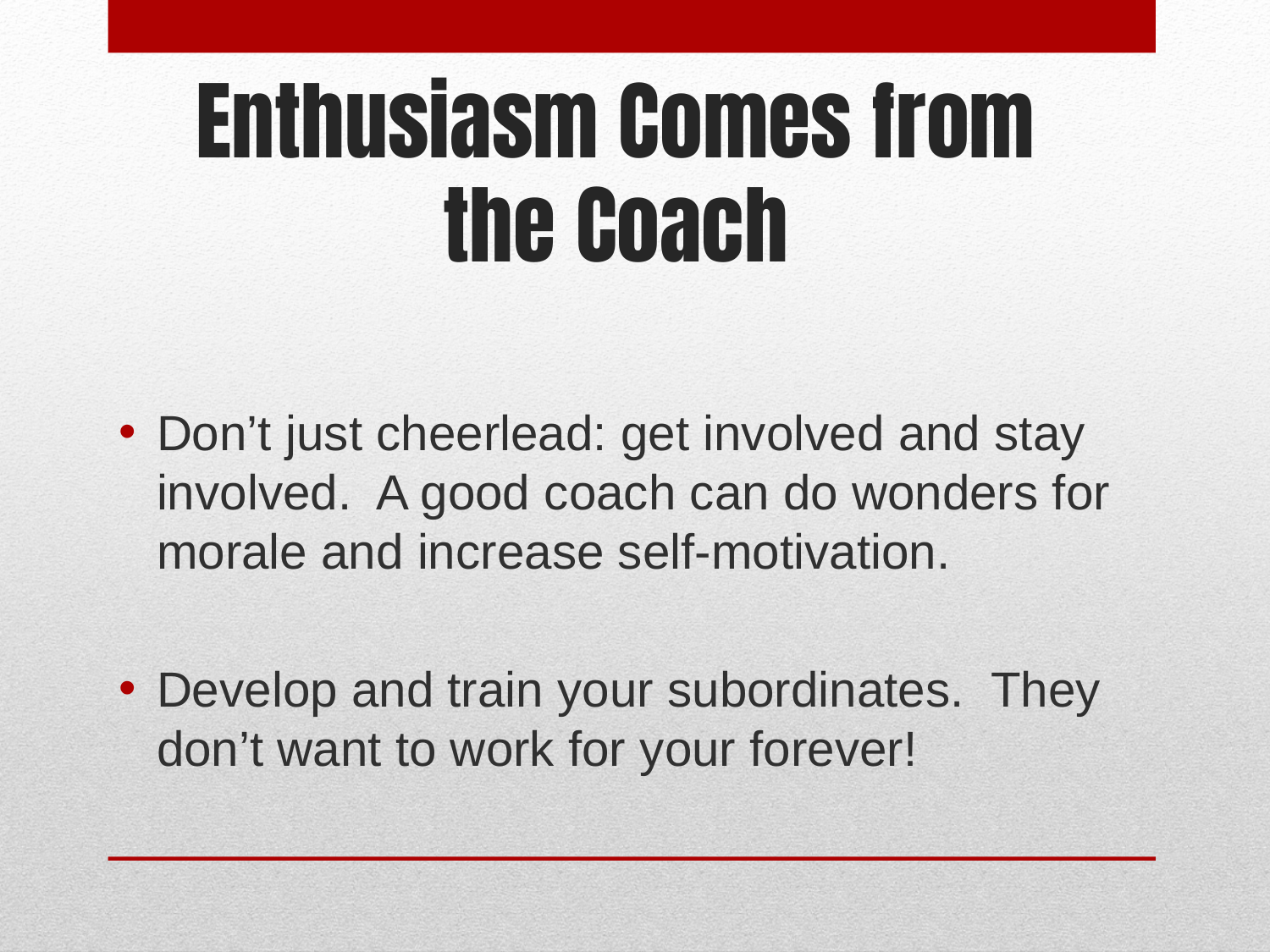

# Enthusiasm Comes from the Coach
Don’t just cheerlead: get involved and stay involved.  A good coach can do wonders for morale and increase self-motivation.

Develop and train your subordinates.  They don’t want to work for your forever!